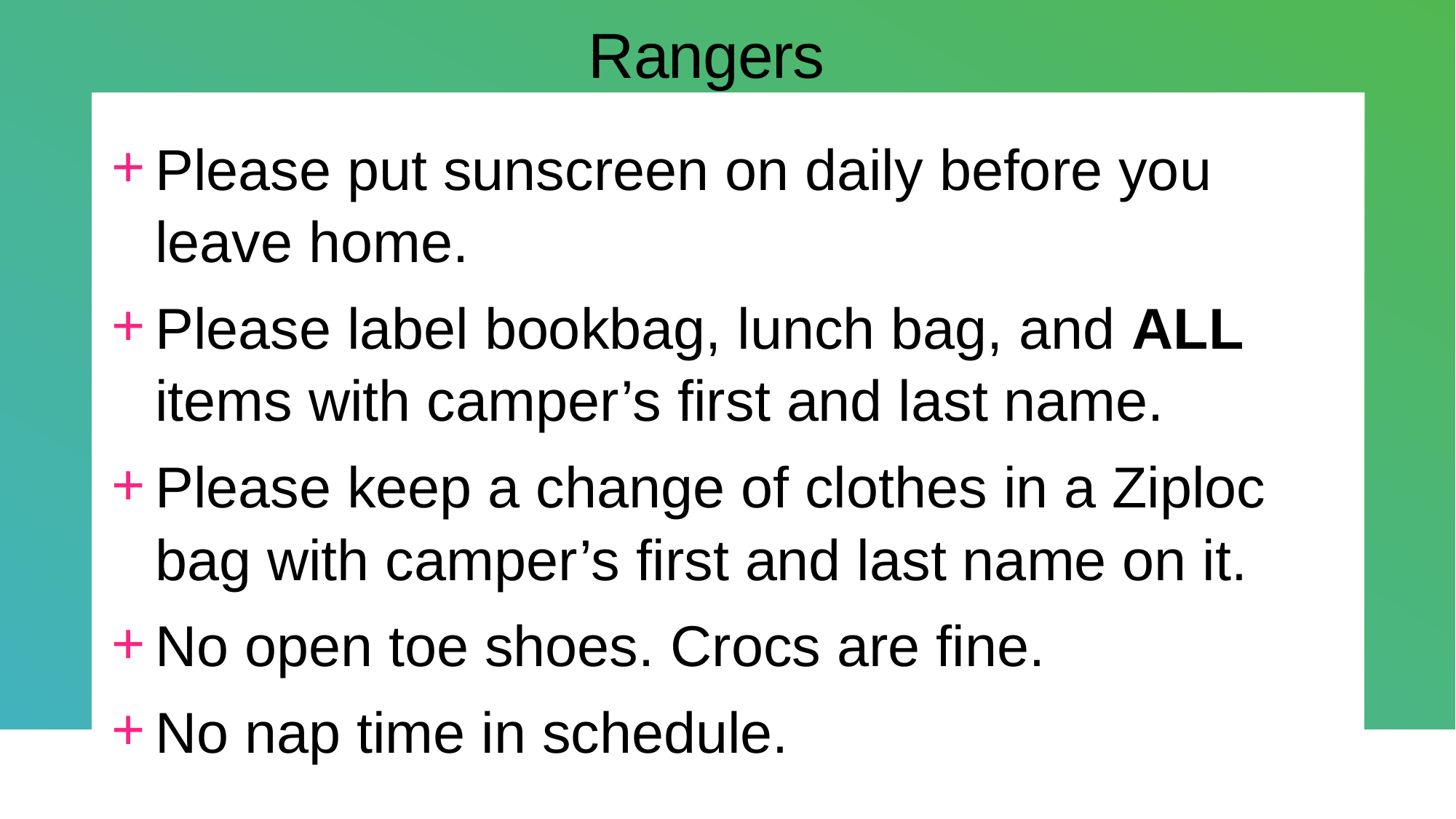

# Rangers
Please put sunscreen on daily before you leave home.
Please label bookbag, lunch bag, and ALL items with camper’s first and last name.
Please keep a change of clothes in a Ziploc bag with camper’s first and last name on it.
No open toe shoes. Crocs are fine.
No nap time in schedule.